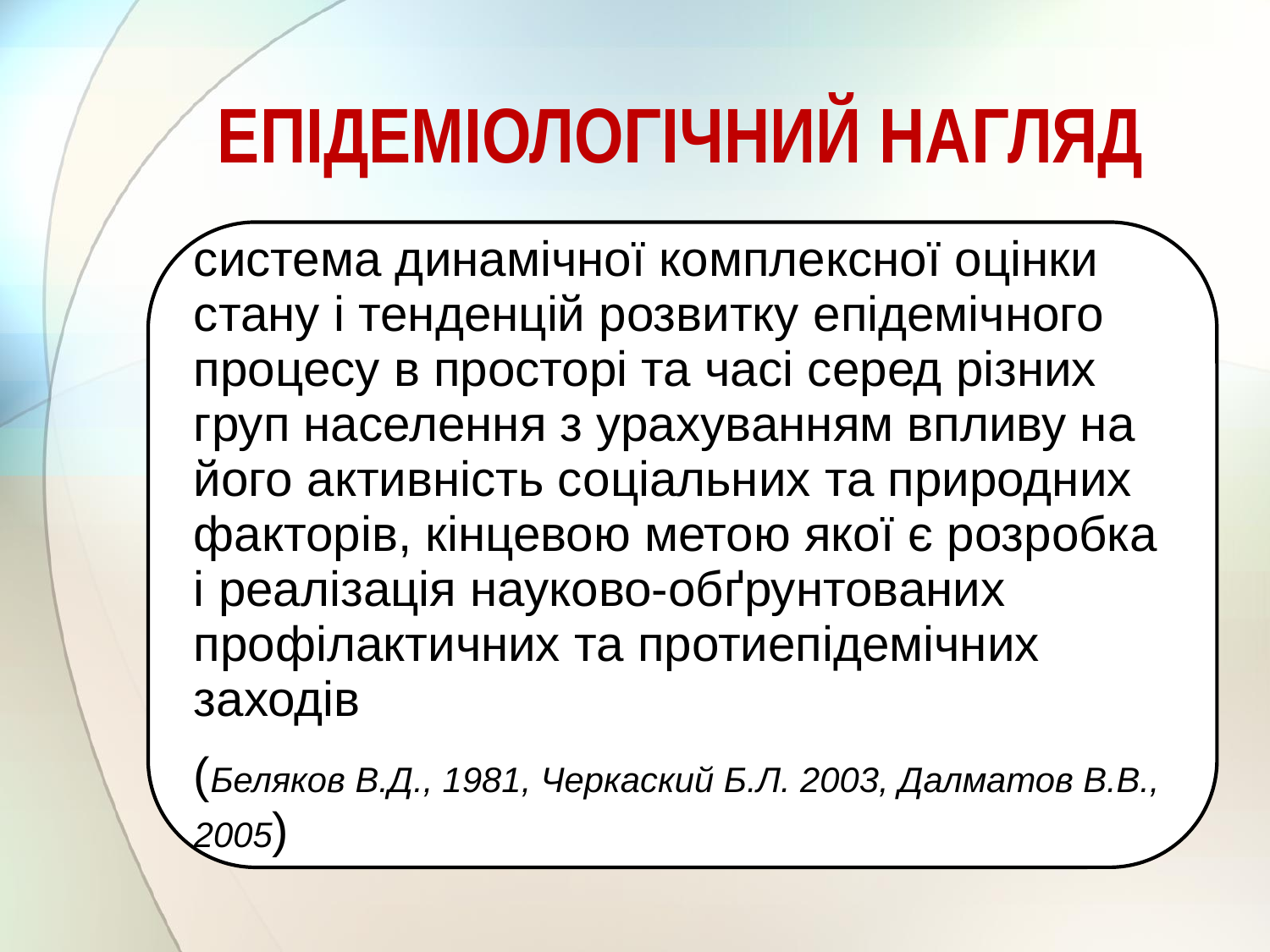

# епідеміологічний нагляд
система динамічної комплексної оцінки стану і тенденцій розвитку епідемічного процесу в просторі та часі серед різних груп населення з урахуванням впливу на його активність соціальних та природних факторів, кінцевою метою якої є розробка і реалізація науково-обґрунтованих профілактичних та протиепідемічних заходів
(Беляков В.Д., 1981, Черкаский Б.Л. 2003, Далматов В.В., 2005)